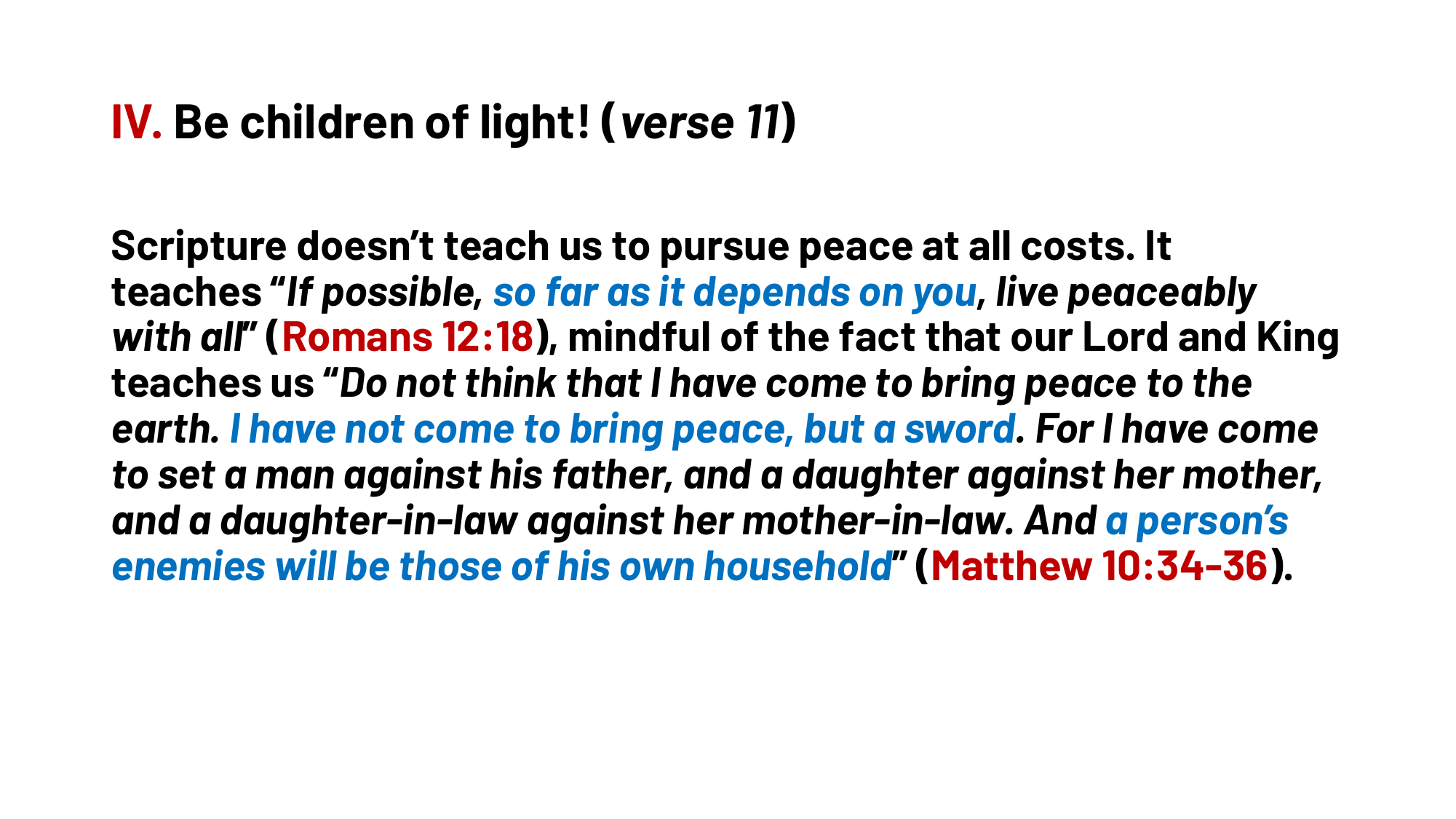

# IV. Be children of light! (verse 11)
Scripture doesn’t teach us to pursue peace at all costs. It teaches “If possible, so far as it depends on you, live peaceably with all” (Romans 12:18), mindful of the fact that our Lord and King teaches us “Do not think that I have come to bring peace to the earth. I have not come to bring peace, but a sword. For I have come to set a man against his father, and a daughter against her mother, and a daughter-in-law against her mother-in-law. And a person’s enemies will be those of his own household” (Matthew 10:34-36).